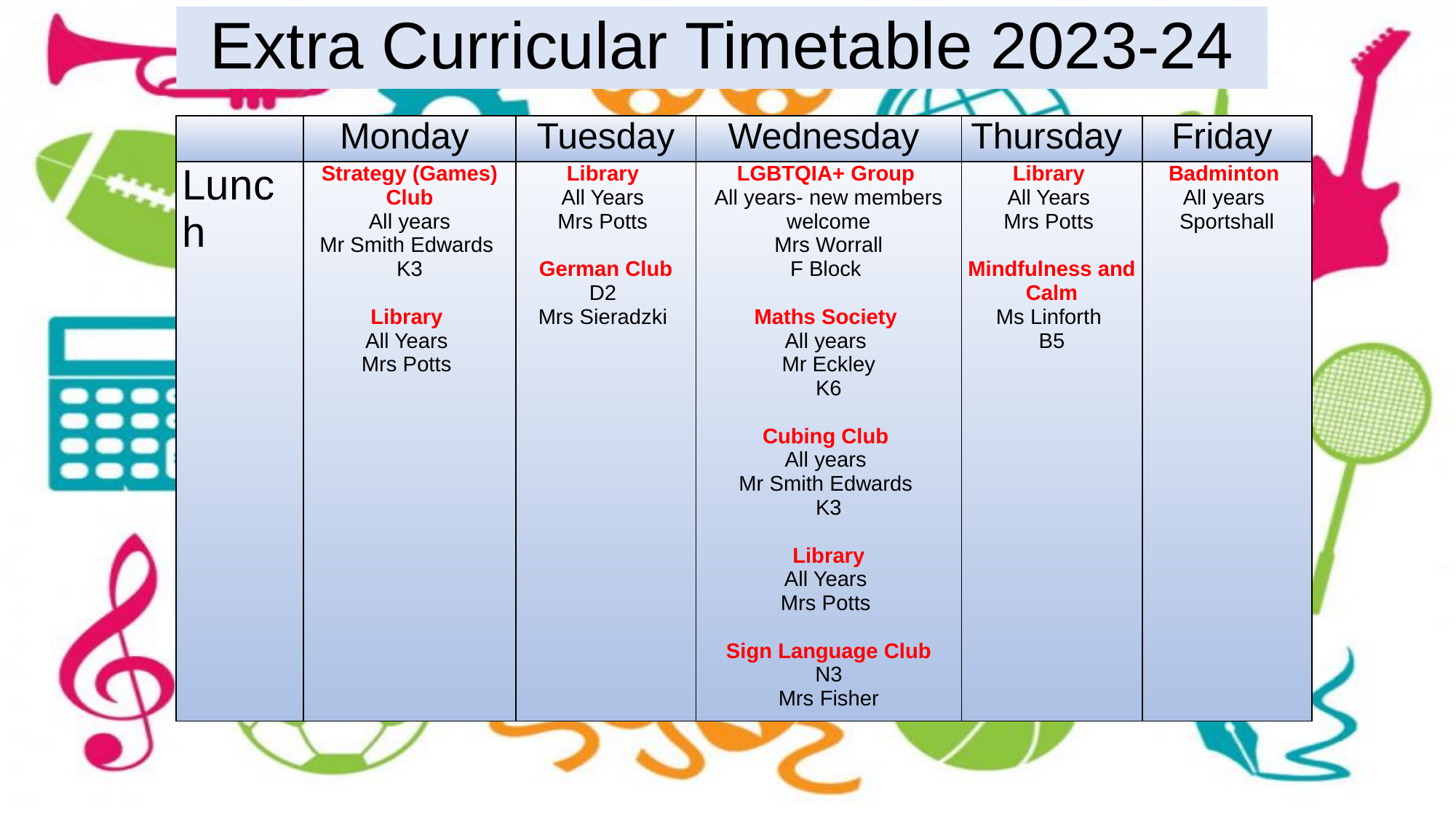

Extra Curricular Timetable 2023-24
|  | Monday | Tuesday | Wednesday | Thursday | Friday |
| --- | --- | --- | --- | --- | --- |
| Lunch | Strategy (Games) Club All years Mr Smith Edwards K3 Library All Years Mrs Potts | Library All Years Mrs Potts German Club D2 Mrs Sieradzki | LGBTQIA+ Group  All years- new members welcome Mrs Worrall F Block Maths Society All years Mr Eckley K6 Cubing Club All years Mr Smith Edwards K3 Library All Years Mrs Potts Sign Language Club N3 Mrs Fisher | Library All Years Mrs Potts Mindfulness and Calm Ms Linforth B5 | Badminton  All years Sportshall |